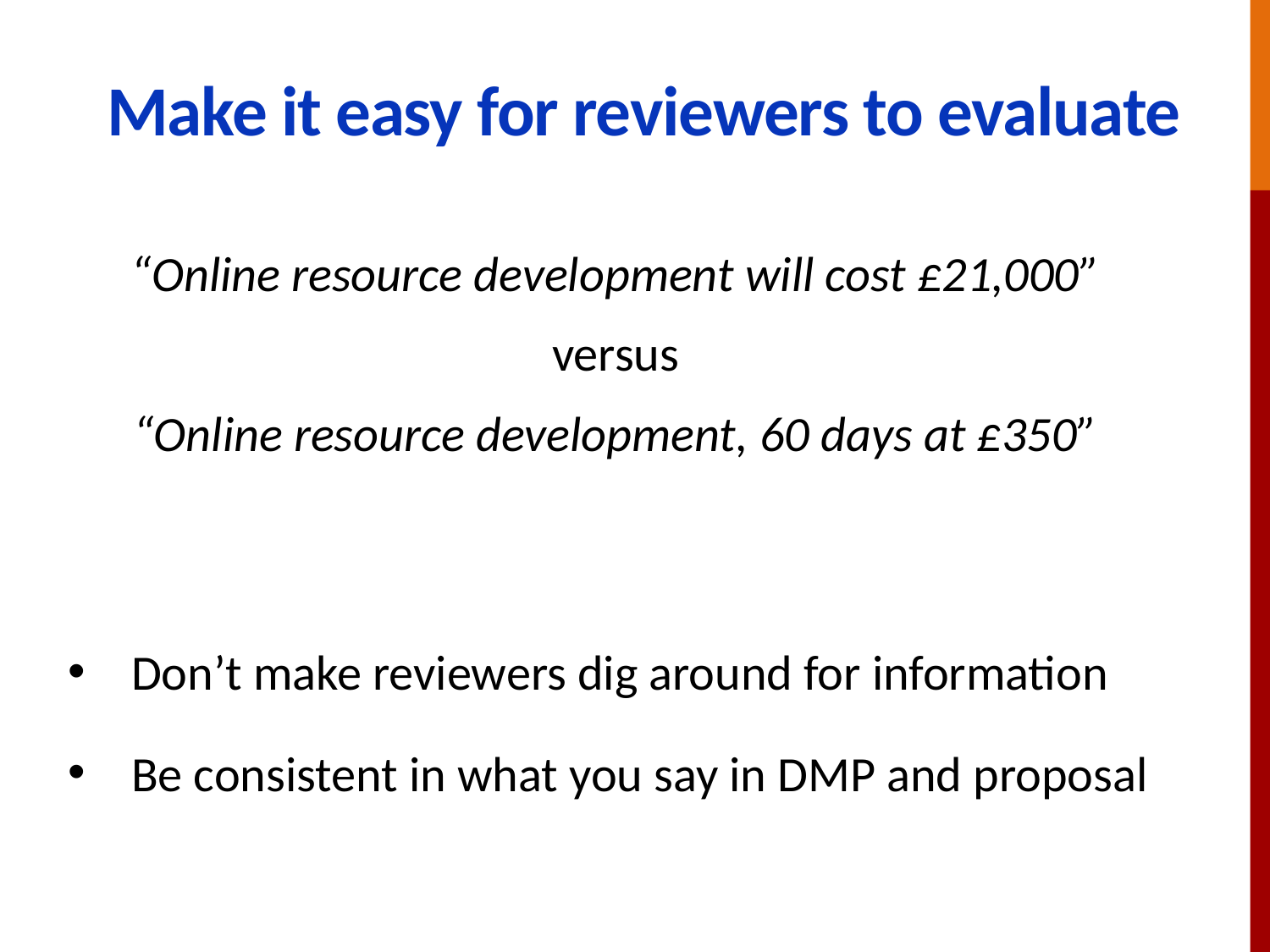

# Make it easy for reviewers to evaluate
“Online resource development will cost £21,000”
versus
“Online resource development, 60 days at £350”

Don’t make reviewers dig around for information
Be consistent in what you say in DMP and proposal